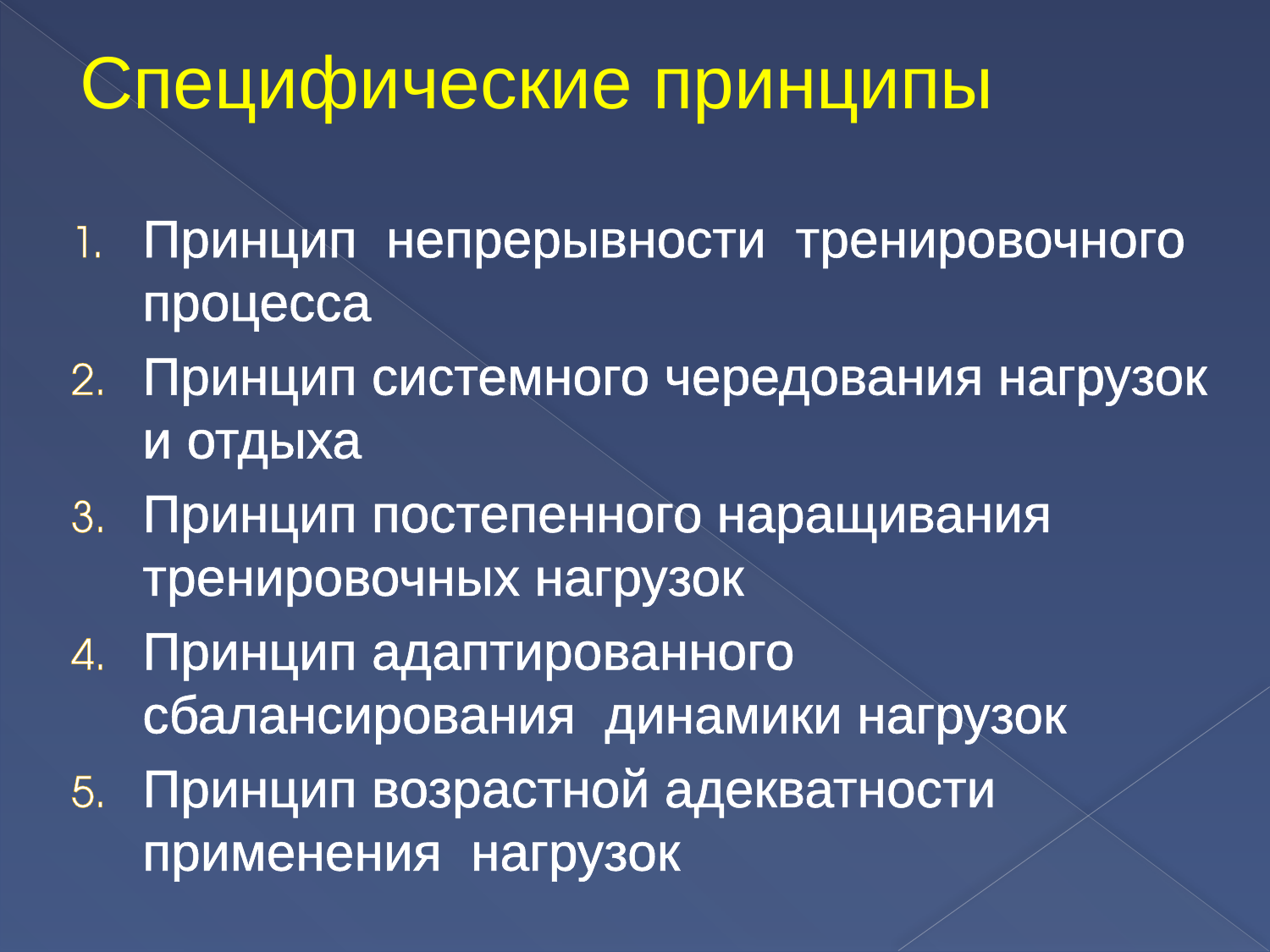

# Специфические принципы
Принцип  непрерывности  тренировочного процесса
Принцип системного чередования нагрузок и отдыха
Принцип постепенного наращивания тренировочных нагрузок
Принцип адаптированного сбалансирования  динамики нагрузок
Принцип возрастной адекватности применения  нагрузок